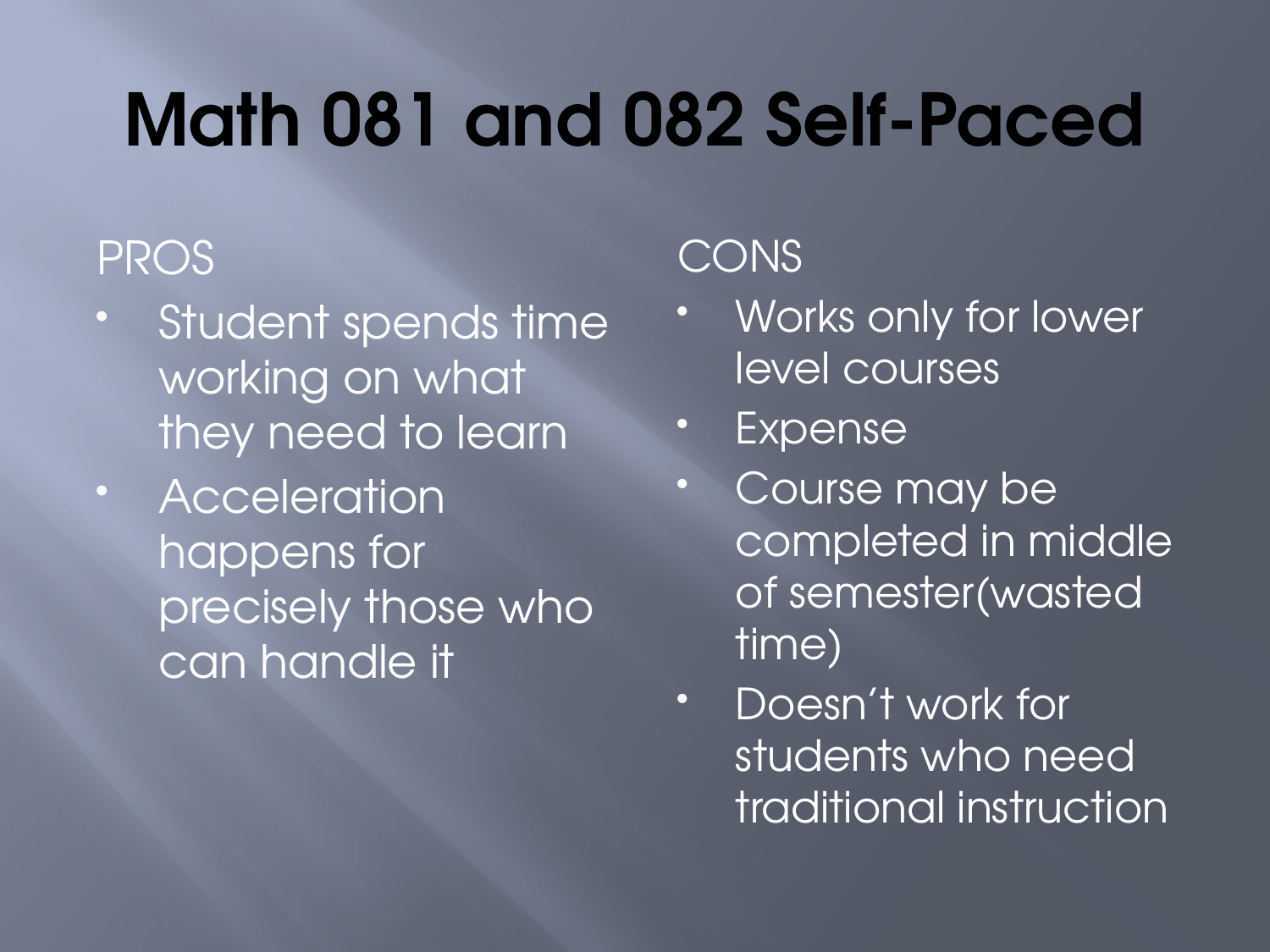

# Math 081 and 082 Self-Paced
PROS
Student spends time working on what they need to learn
Acceleration happens for precisely those who can handle it
CONS
Works only for lower level courses
Expense
Course may be completed in middle of semester(wasted time)
Doesn’t work for students who need traditional instruction